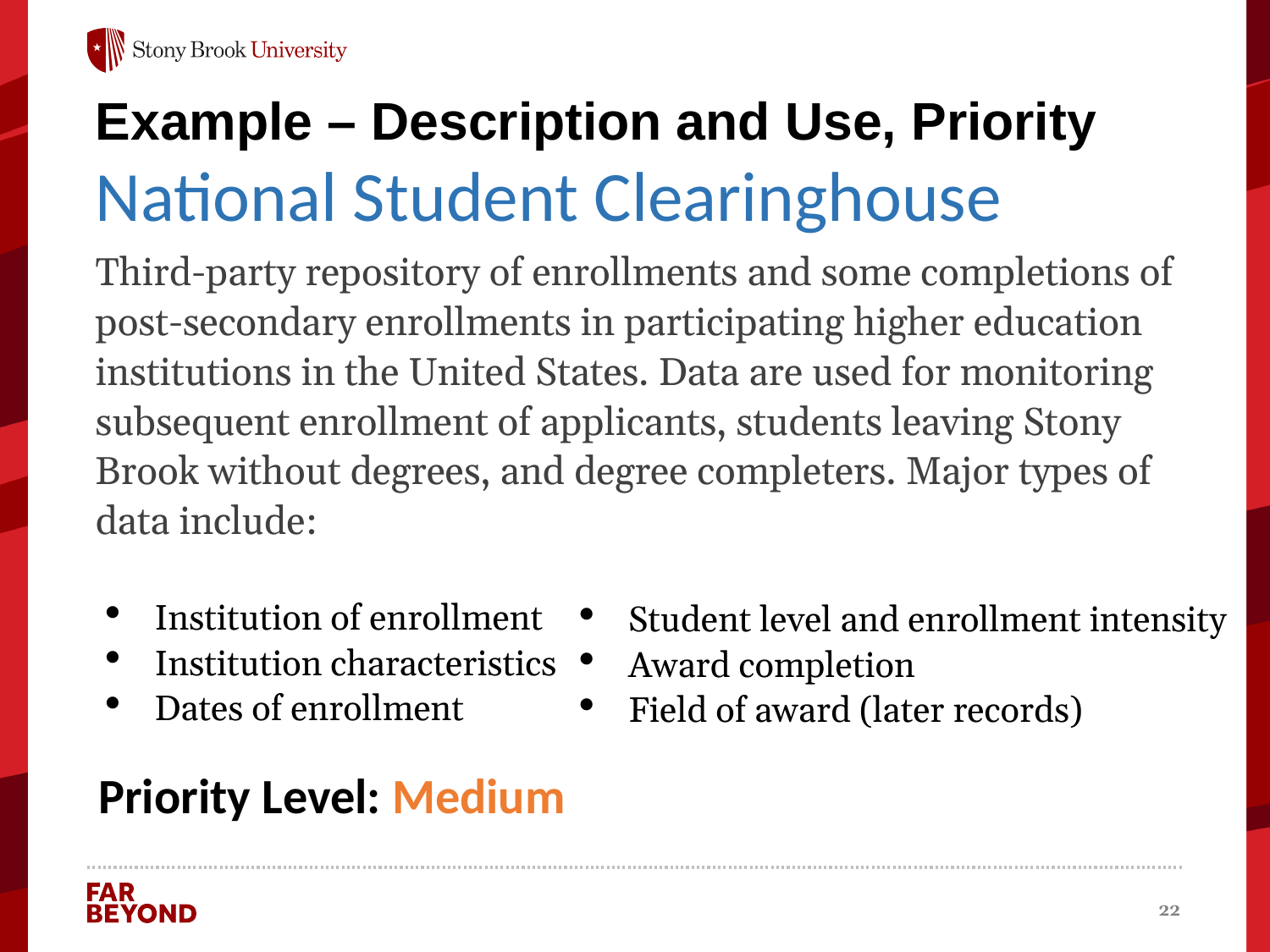

# Example – Description and Use, Priority
National Student Clearinghouse
Third-party repository of enrollments and some completions of post-secondary enrollments in participating higher education institutions in the United States. Data are used for monitoring subsequent enrollment of applicants, students leaving Stony Brook without degrees, and degree completers. Major types of data include:

Institution of enrollment
Institution characteristics
Dates of enrollment

Student level and enrollment intensity
Award completion
Field of award (later records)
Priority Level: Medium
22